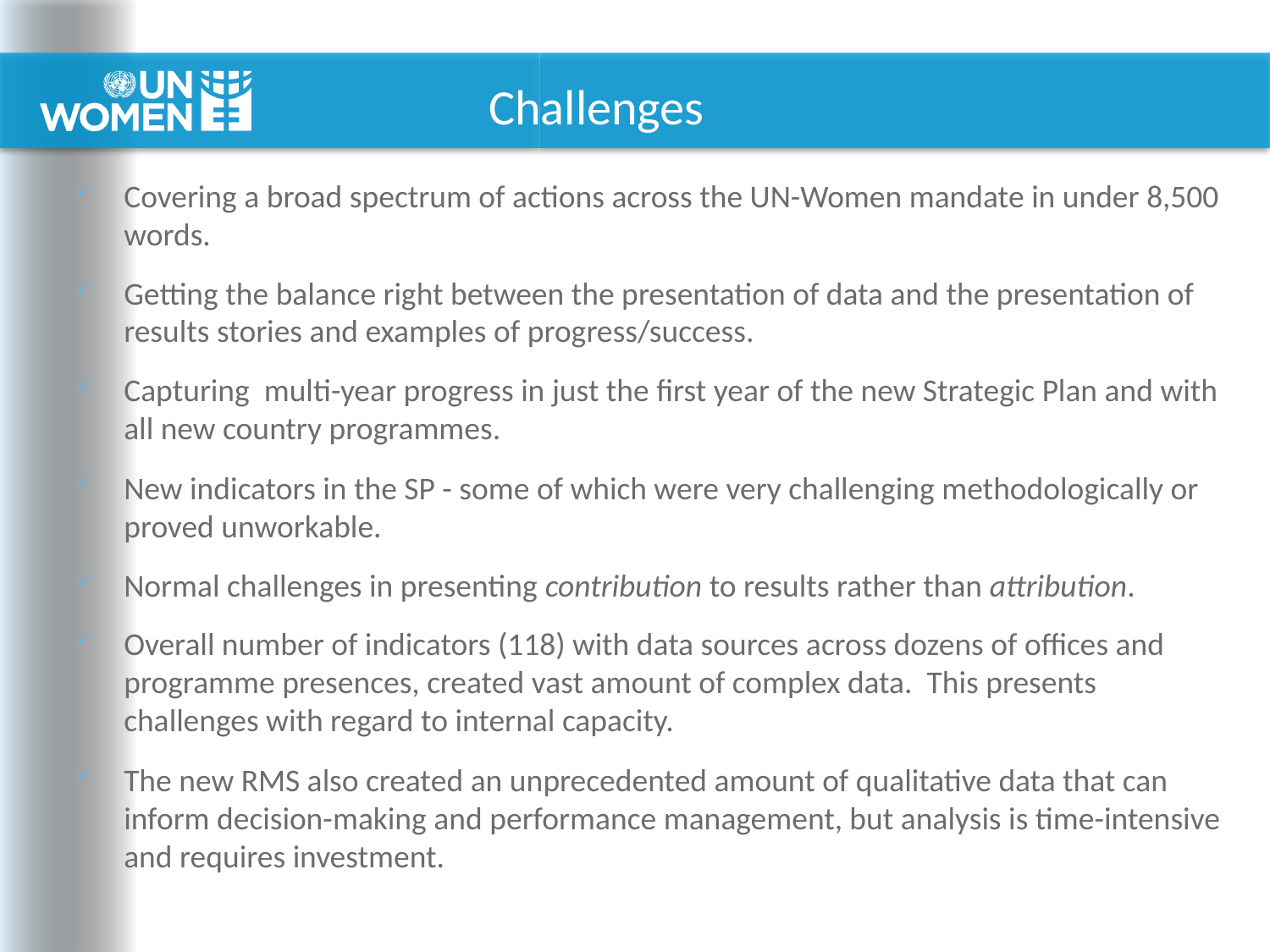

# Challenges
Covering a broad spectrum of actions across the UN-Women mandate in under 8,500 words.
Getting the balance right between the presentation of data and the presentation of results stories and examples of progress/success.
Capturing  multi-year progress in just the first year of the new Strategic Plan and with all new country programmes.
New indicators in the SP - some of which were very challenging methodologically or proved unworkable.
Normal challenges in presenting contribution to results rather than attribution.
Overall number of indicators (118) with data sources across dozens of offices and programme presences, created vast amount of complex data.  This presents challenges with regard to internal capacity.
The new RMS also created an unprecedented amount of qualitative data that can inform decision-making and performance management, but analysis is time-intensive and requires investment.